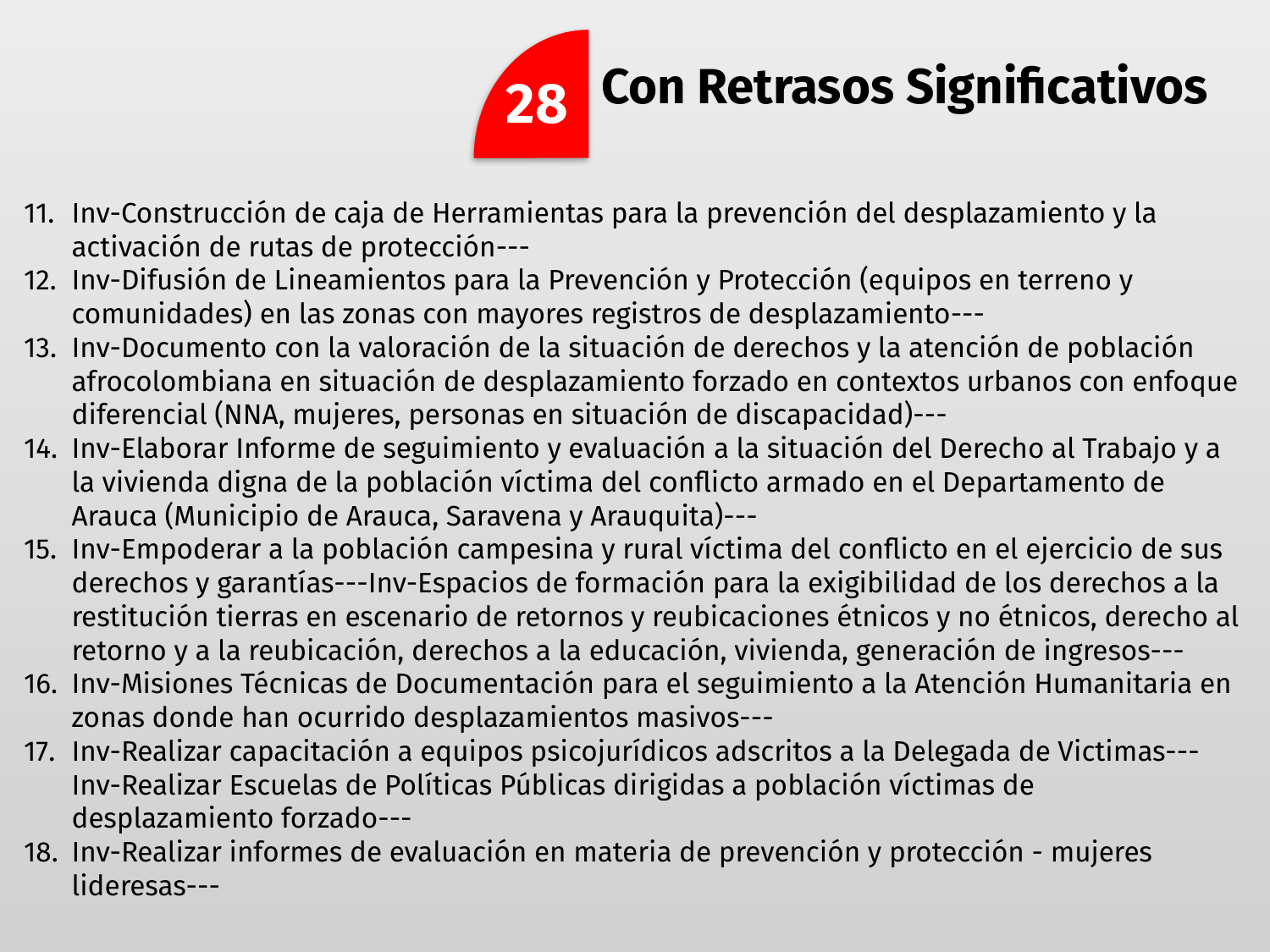

Con Retrasos Significativos
28
| Inv-Construcción de caja de Herramientas para la prevención del desplazamiento y la activación de rutas de protección--- Inv-Difusión de Lineamientos para la Prevención y Protección (equipos en terreno y comunidades) en las zonas con mayores registros de desplazamiento--- Inv-Documento con la valoración de la situación de derechos y la atención de población afrocolombiana en situación de desplazamiento forzado en contextos urbanos con enfoque diferencial (NNA, mujeres, personas en situación de discapacidad)--- Inv-Elaborar Informe de seguimiento y evaluación a la situación del Derecho al Trabajo y a la vivienda digna de la población víctima del conflicto armado en el Departamento de Arauca (Municipio de Arauca, Saravena y Arauquita)--- Inv-Empoderar a la población campesina y rural víctima del conflicto en el ejercicio de sus derechos y garantías---Inv-Espacios de formación para la exigibilidad de los derechos a la restitución tierras en escenario de retornos y reubicaciones étnicos y no étnicos, derecho al retorno y a la reubicación, derechos a la educación, vivienda, generación de ingresos--- Inv-Misiones Técnicas de Documentación para el seguimiento a la Atención Humanitaria en zonas donde han ocurrido desplazamientos masivos--- Inv-Realizar capacitación a equipos psicojurídicos adscritos a la Delegada de Victimas---Inv-Realizar Escuelas de Políticas Públicas dirigidas a población víctimas de desplazamiento forzado--- Inv-Realizar informes de evaluación en materia de prevención y protección - mujeres lideresas--- |
| --- |